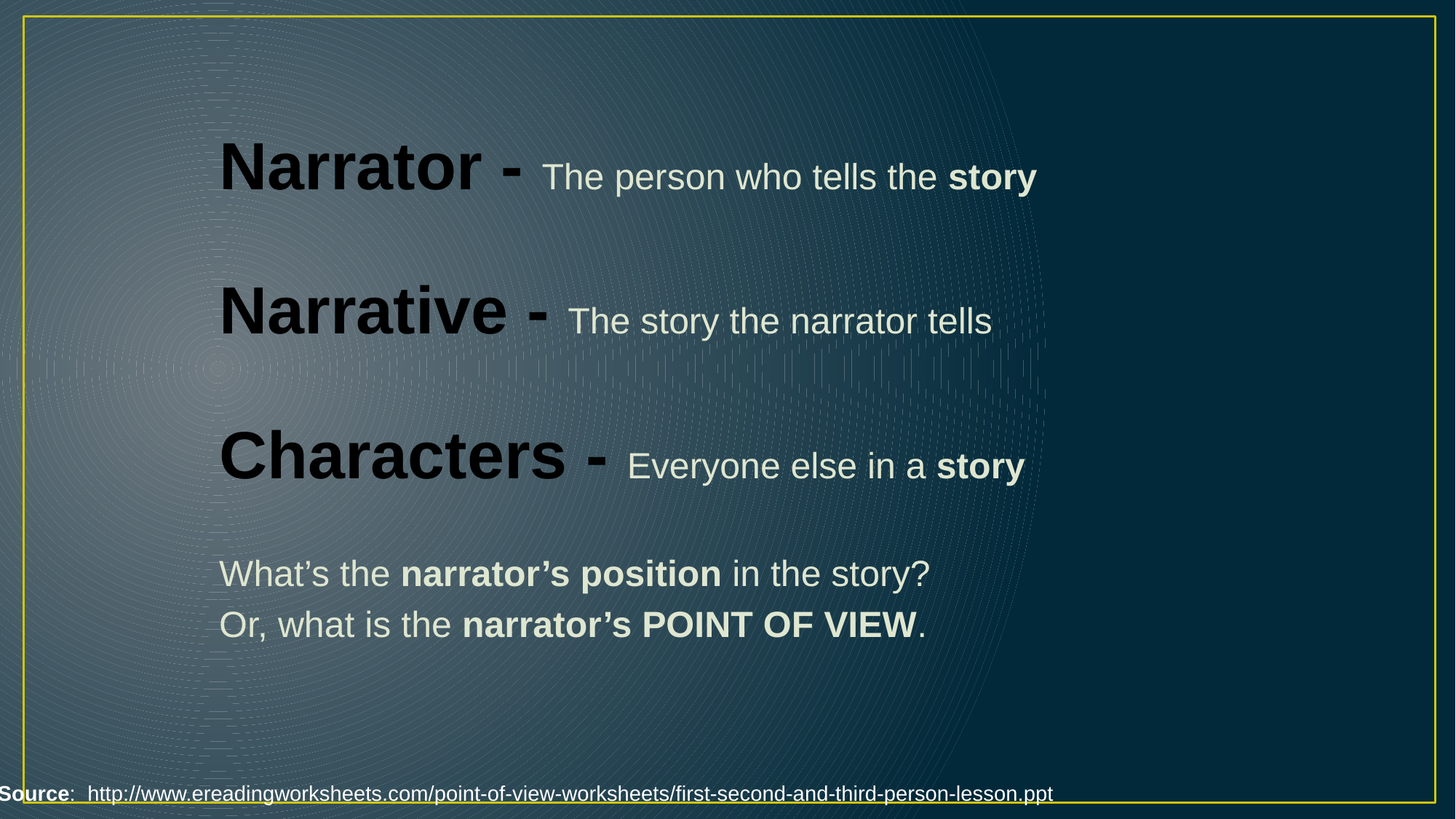

# Slide 6
Narrator - The person who tells the story

Narrative - The story the narrator tells

Characters - Everyone else in a story

What’s the narrator’s position in the story?
Or, what is the narrator’s POINT OF VIEW.
Source:  http://www.ereadingworksheets.com/point-of-view-worksheets/first-second-and-third-person-lesson.ppt